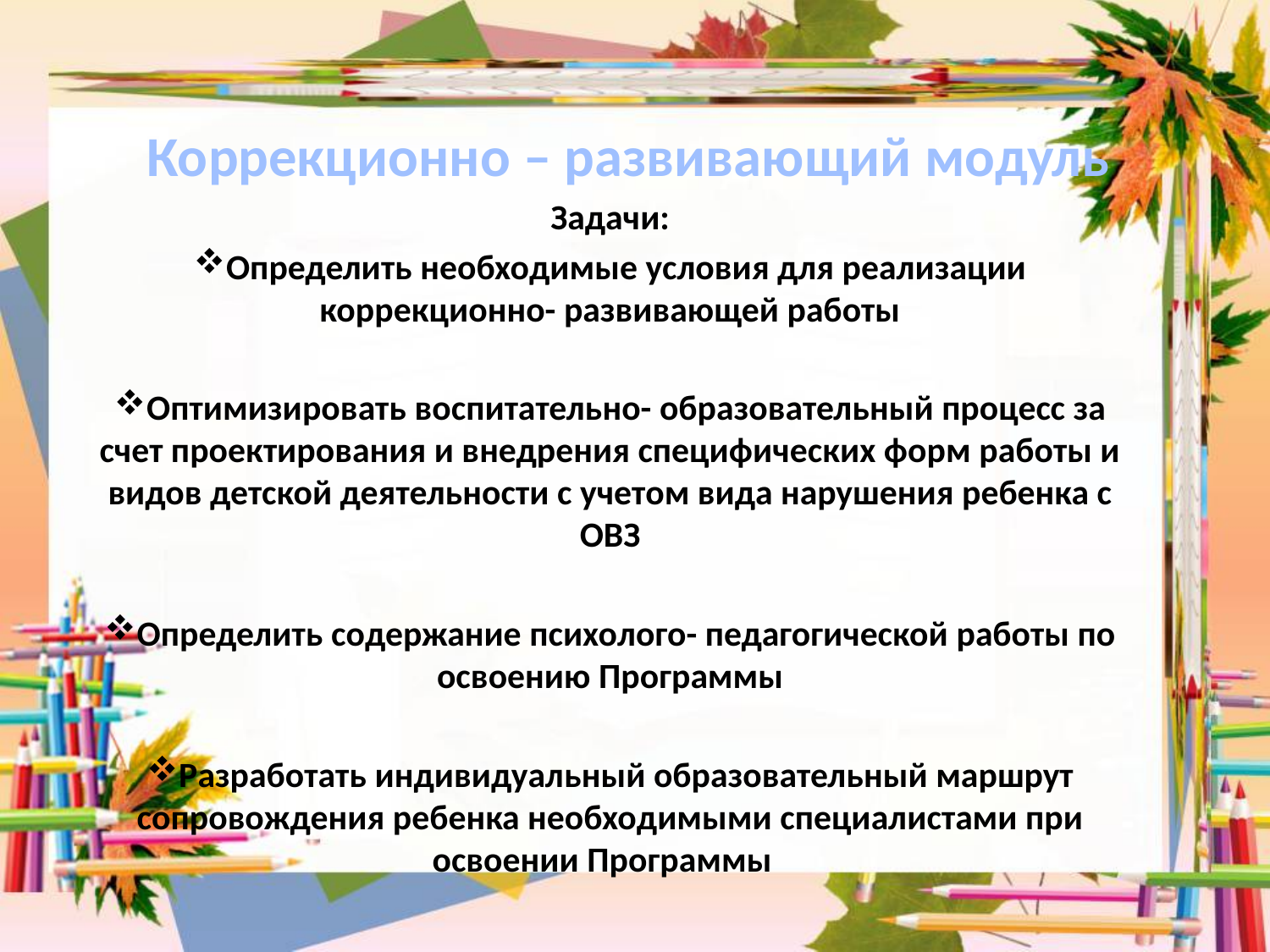

# Коррекционно – развивающий модуль
Задачи:
Определить необходимые условия для реализации коррекционно- развивающей работы

Оптимизировать воспитательно- образовательный процесс за счет проектирования и внедрения специфических форм работы и видов детской деятельности с учетом вида нарушения ребенка с ОВЗ

Определить содержание психолого- педагогической работы по освоению Программы

Разработать индивидуальный образовательный маршрут сопровождения ребенка необходимыми специалистами при освоении Программы